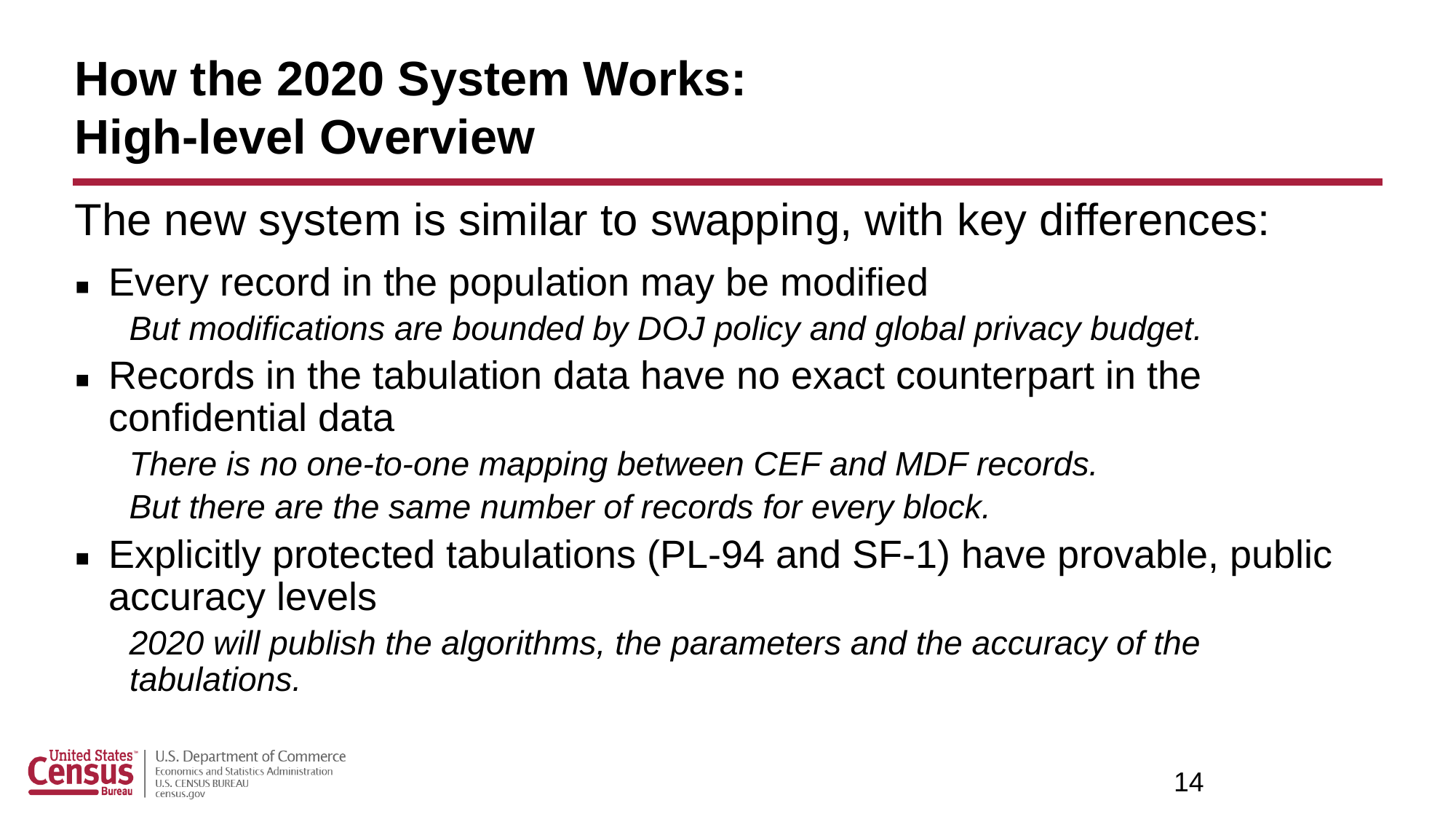

# How the 2020 System Works: High-level Overview
The new system is similar to swapping, with key differences:
Every record in the population may be modified
But modifications are bounded by DOJ policy and global privacy budget.
Records in the tabulation data have no exact counterpart in the confidential data
There is no one-to-one mapping between CEF and MDF records.
But there are the same number of records for every block.
Explicitly protected tabulations (PL-94 and SF-1) have provable, public accuracy levels
2020 will publish the algorithms, the parameters and the accuracy of the tabulations.
 14